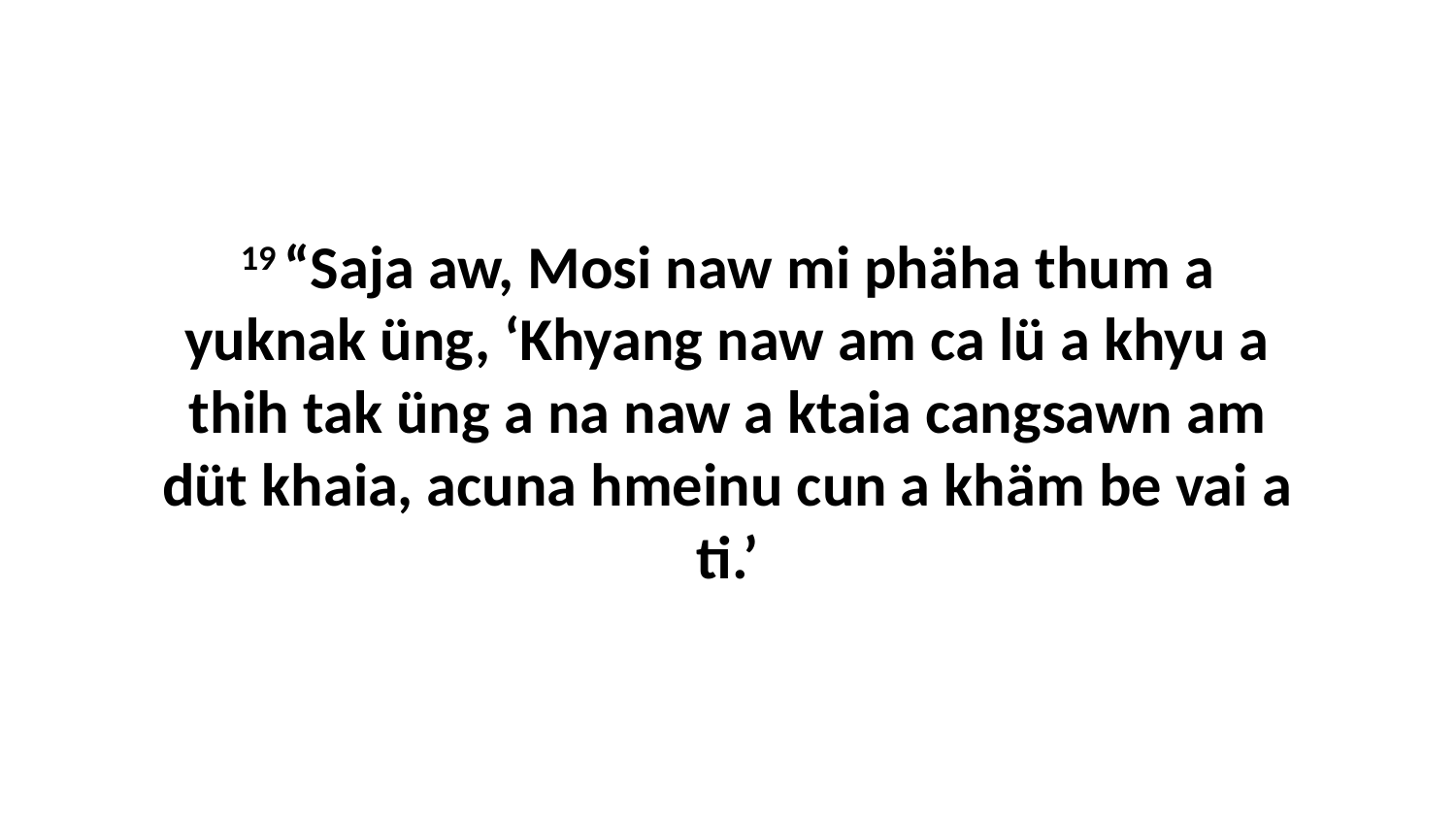

19 “Saja aw, Mosi naw mi phäha thum a yuknak üng, ‘Khyang naw am ca lü a khyu a thih tak üng a na naw a ktaia cangsawn am düt khaia, acuna hmeinu cun a khäm be vai a ti.’